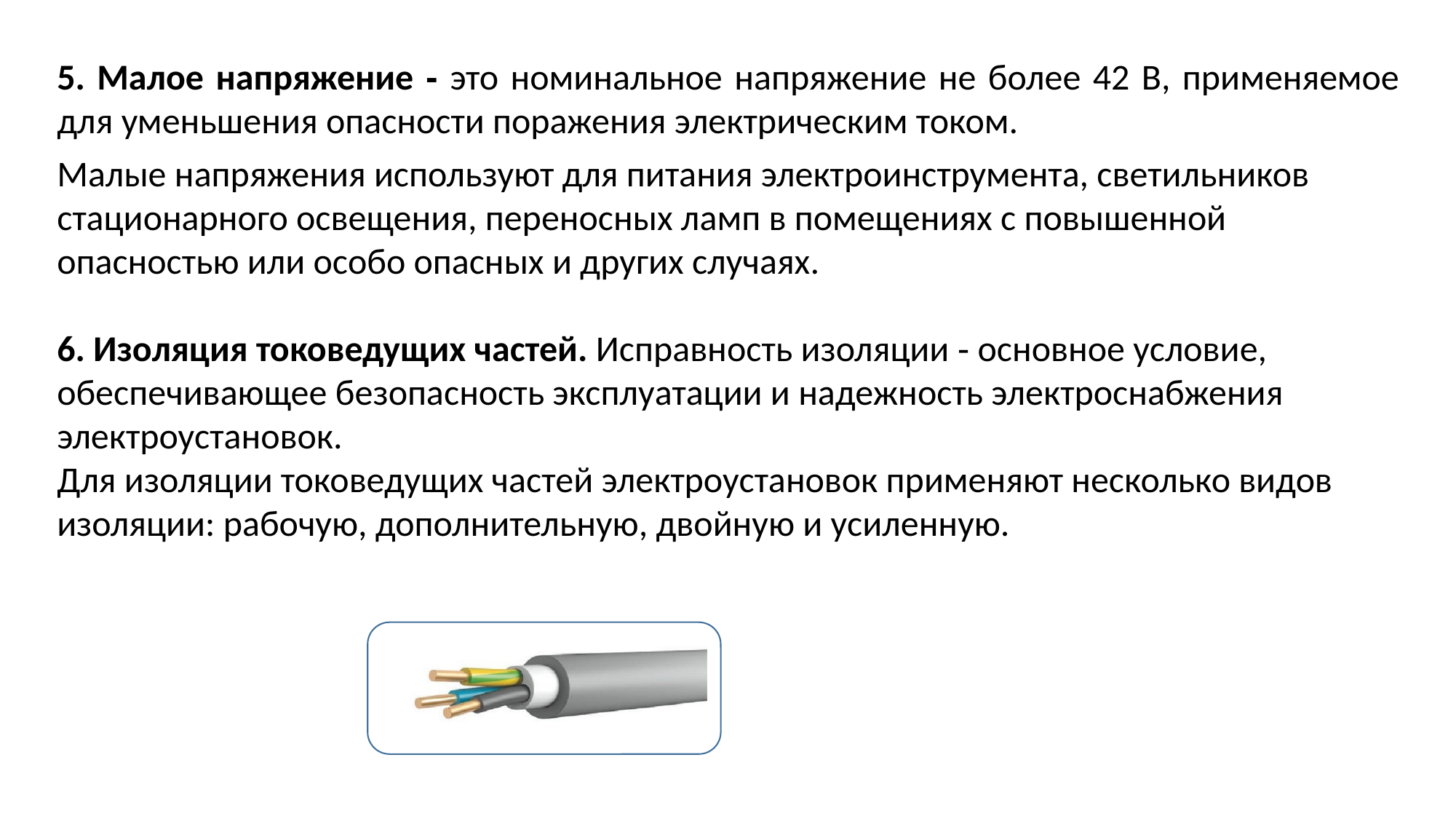

5. Малое напряжение ‑ это номинальное напряжение не более 42 В, применяемое для уменьшения опасности поражения электрическим током.
Малые напряжения используют для питания электроинструмента, светильников стационарного освещения, переносных ламп в помещениях с повышенной опасностью или особо опасных и других случаях.

6. Изоляция токоведущих частей. Исправность изоляции ‑ основное условие, обеспечивающее безопасность эксплуатации и надежность электроснабжения электроустановок.
Для изоляции токоведущих частей электроустановок применяют несколько видов изоляции: рабочую, дополнительную, двойную и усиленную.